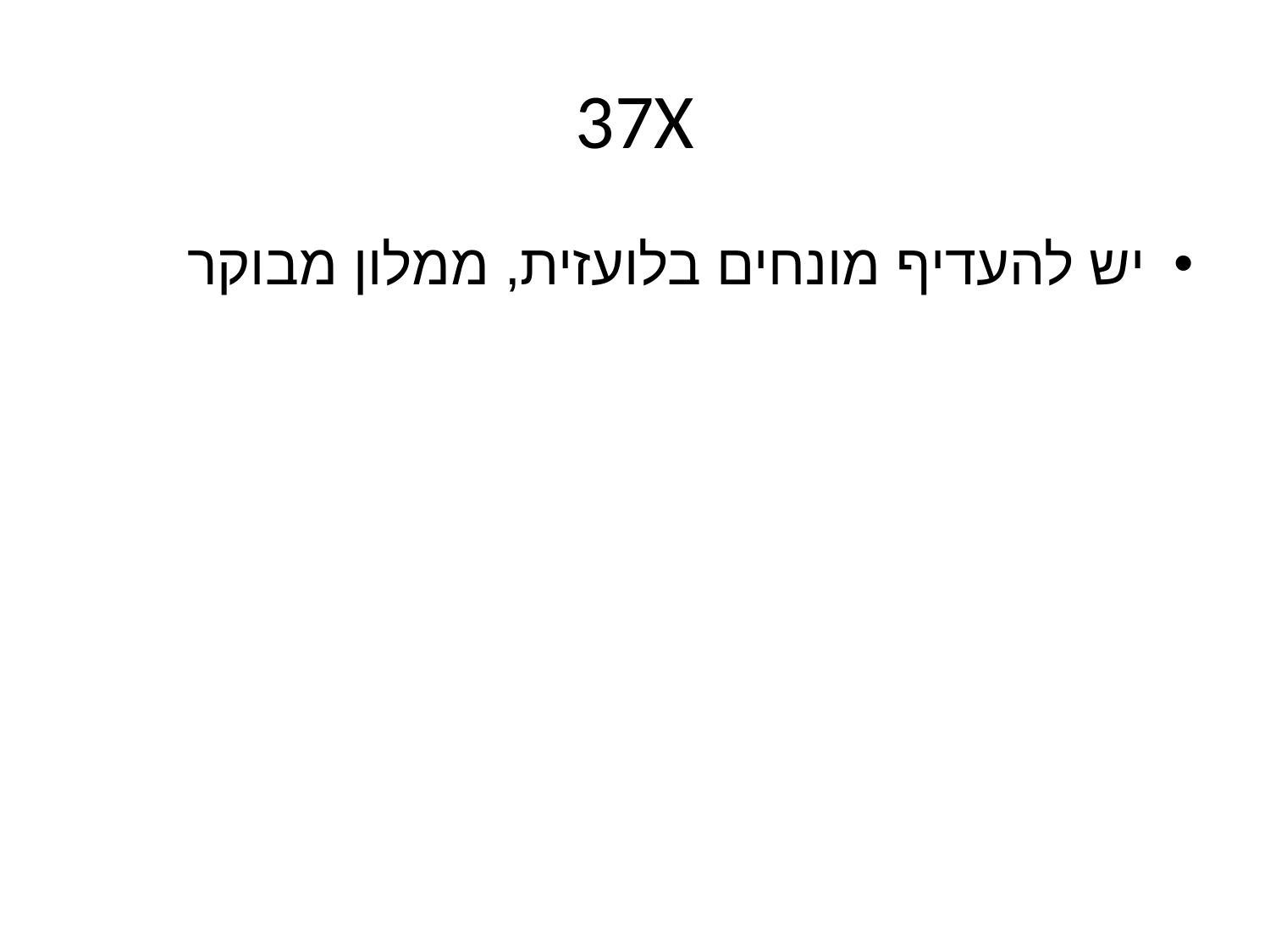

# 37X
יש להעדיף מונחים בלועזית, ממלון מבוקר